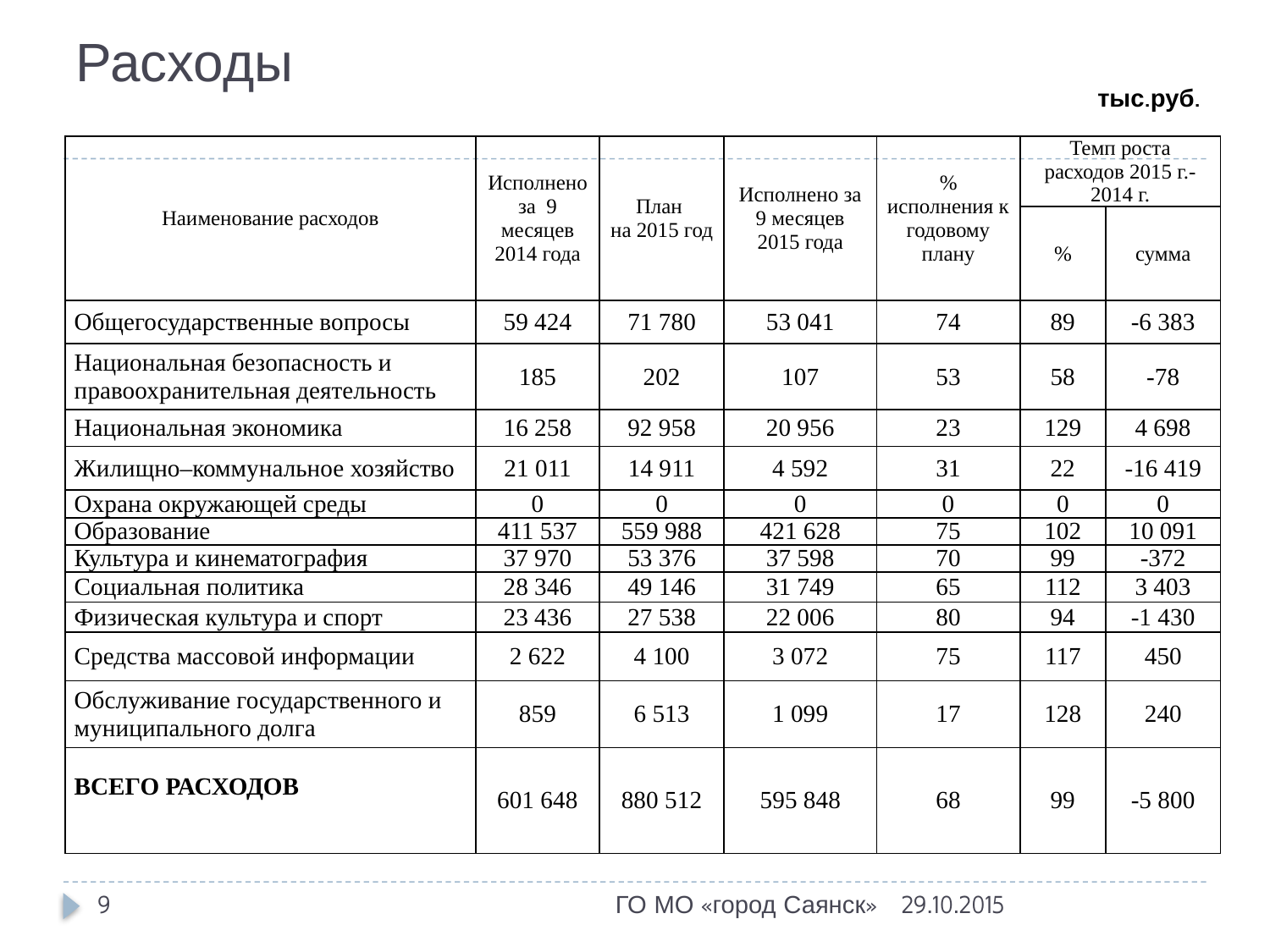

# Расходы
тыс.руб.
| Наименование расходов | Исполнено за 9 месяцев 2014 года | План на 2015 год | Исполнено за 9 месяцев 2015 года | % исполнения к годовому плану | Темп роста расходов 2015 г.-2014 г. |  |
| --- | --- | --- | --- | --- | --- | --- |
|  |  |  |  |  | % | сумма |
| Общегосударственные вопросы | 59 424 | 71 780 | 53 041 | 74 | 89 | -6 383 |
| Национальная безопасность и правоохранительная деятельность | 185 | 202 | 107 | 53 | 58 | -78 |
| Национальная экономика | 16 258 | 92 958 | 20 956 | 23 | 129 | 4 698 |
| Жилищно–коммунальное хозяйство | 21 011 | 14 911 | 4 592 | 31 | 22 | -16 419 |
| Охрана окружающей среды | 0 | 0 | 0 | 0 | 0 | 0 |
| Образование | 411 537 | 559 988 | 421 628 | 75 | 102 | 10 091 |
| Культура и кинематография | 37 970 | 53 376 | 37 598 | 70 | 99 | -372 |
| Социальная политика | 28 346 | 49 146 | 31 749 | 65 | 112 | 3 403 |
| Физическая культура и спорт | 23 436 | 27 538 | 22 006 | 80 | 94 | -1 430 |
| Средства массовой информации | 2 622 | 4 100 | 3 072 | 75 | 117 | 450 |
| Обслуживание государственного и муниципального долга | 859 | 6 513 | 1 099 | 17 | 128 | 240 |
| ВСЕГО РАСХОДОВ | 601 648 | 880 512 | 595 848 | 68 | 99 | -5 800 |
9
ГО МО «город Саянск»
29.10.2015